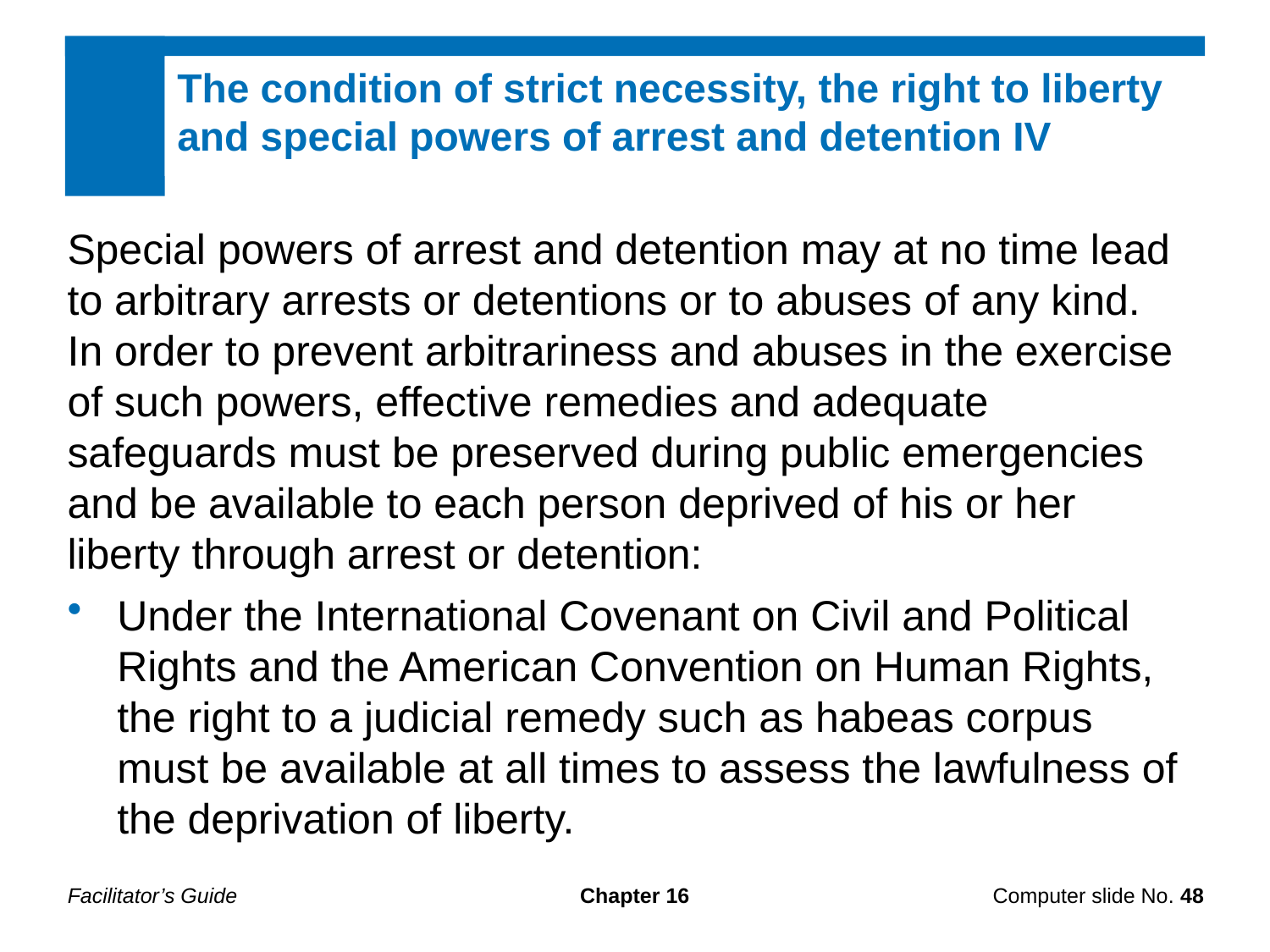

The condition of strict necessity, the right to liberty and special powers of arrest and detention IV
Special powers of arrest and detention may at no time lead to arbitrary arrests or detentions or to abuses of any kind. In order to prevent arbitrariness and abuses in the exercise of such powers, effective remedies and adequate safeguards must be preserved during public emergencies and be available to each person deprived of his or her liberty through arrest or detention:
Under the International Covenant on Civil and Political Rights and the American Convention on Human Rights, the right to a judicial remedy such as habeas corpus must be available at all times to assess the lawfulness of the deprivation of liberty.
Facilitator’s Guide
Chapter 16
Computer slide No. 48